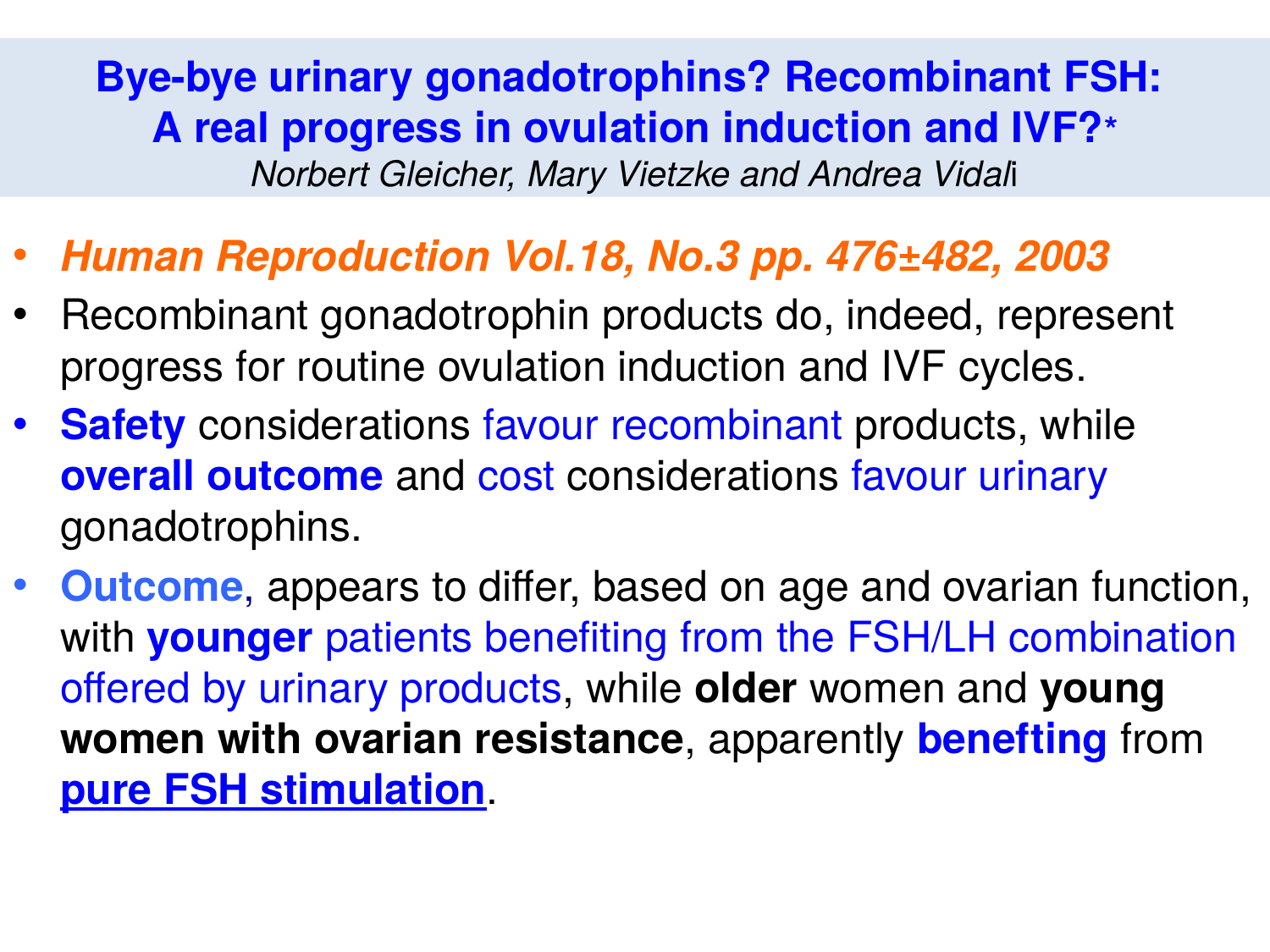

# Bye-bye urinary gonadotrophins? Recombinant FSH: A real progress in ovulation induction and IVF?* Norbert Gleicher, Mary Vietzke and Andrea Vidali
Human Reproduction Vol.18, No.3 pp. 476±482, 2003
Recombinant gonadotrophin products do, indeed, represent progress for routine ovulation induction and IVF cycles.
Safety considerations favour recombinant products, while overall outcome and cost considerations favour urinary gonadotrophins.
Outcome, appears to differ, based on age and ovarian function, with younger patients benefiting from the FSH/LH combination offered by urinary products, while older women and young women with ovarian resistance, apparently benefting from pure FSH stimulation.